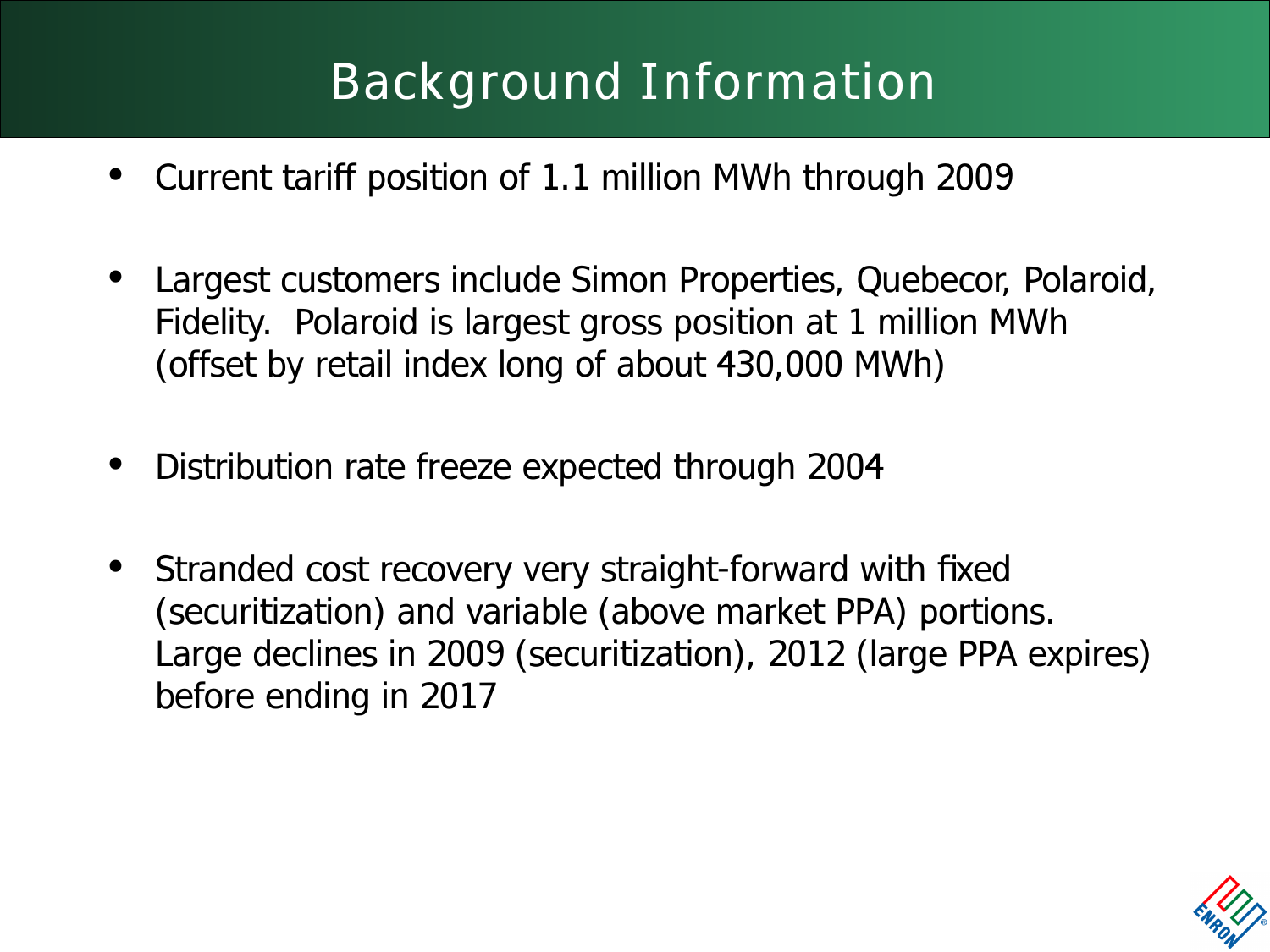

# Background Information
Current tariff position of 1.1 million MWh through 2009

Largest customers include Simon Properties, Quebecor, Polaroid, Fidelity.  Polaroid is largest gross position at 1 million MWh (offset by retail index long of about 430,000 MWh)

Distribution rate freeze expected through 2004

Stranded cost recovery very straight-forward with fixed (securitization) and variable (above market PPA) portions.  Large declines in 2009 (securitization), 2012 (large PPA expires) before ending in 2017